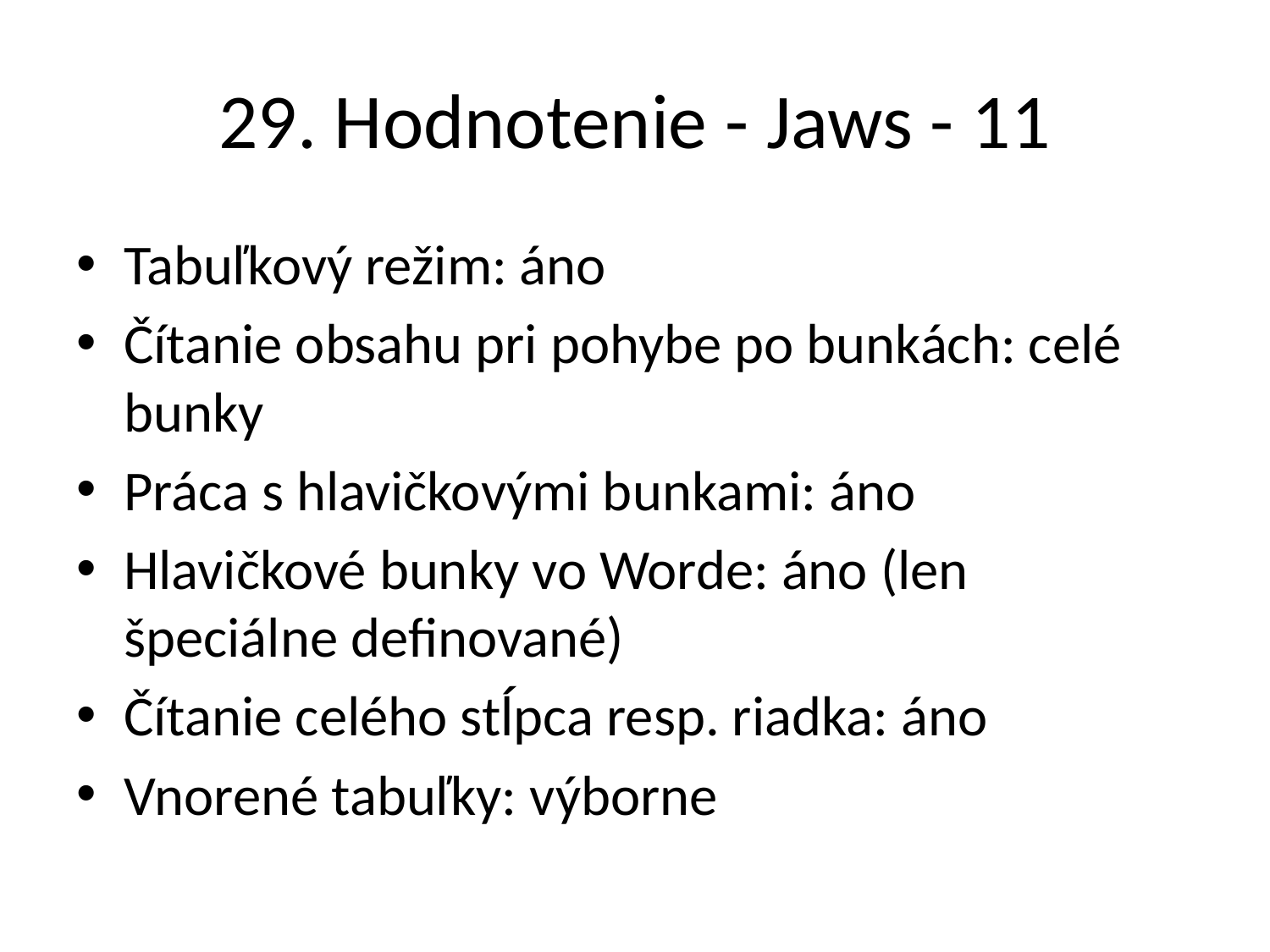

# 29. Hodnotenie - Jaws - 11
Tabuľkový režim: áno
Čítanie obsahu pri pohybe po bunkách: celé bunky
Práca s hlavičkovými bunkami: áno
Hlavičkové bunky vo Worde: áno (len špeciálne definované)
Čítanie celého stĺpca resp. riadka: áno
Vnorené tabuľky: výborne